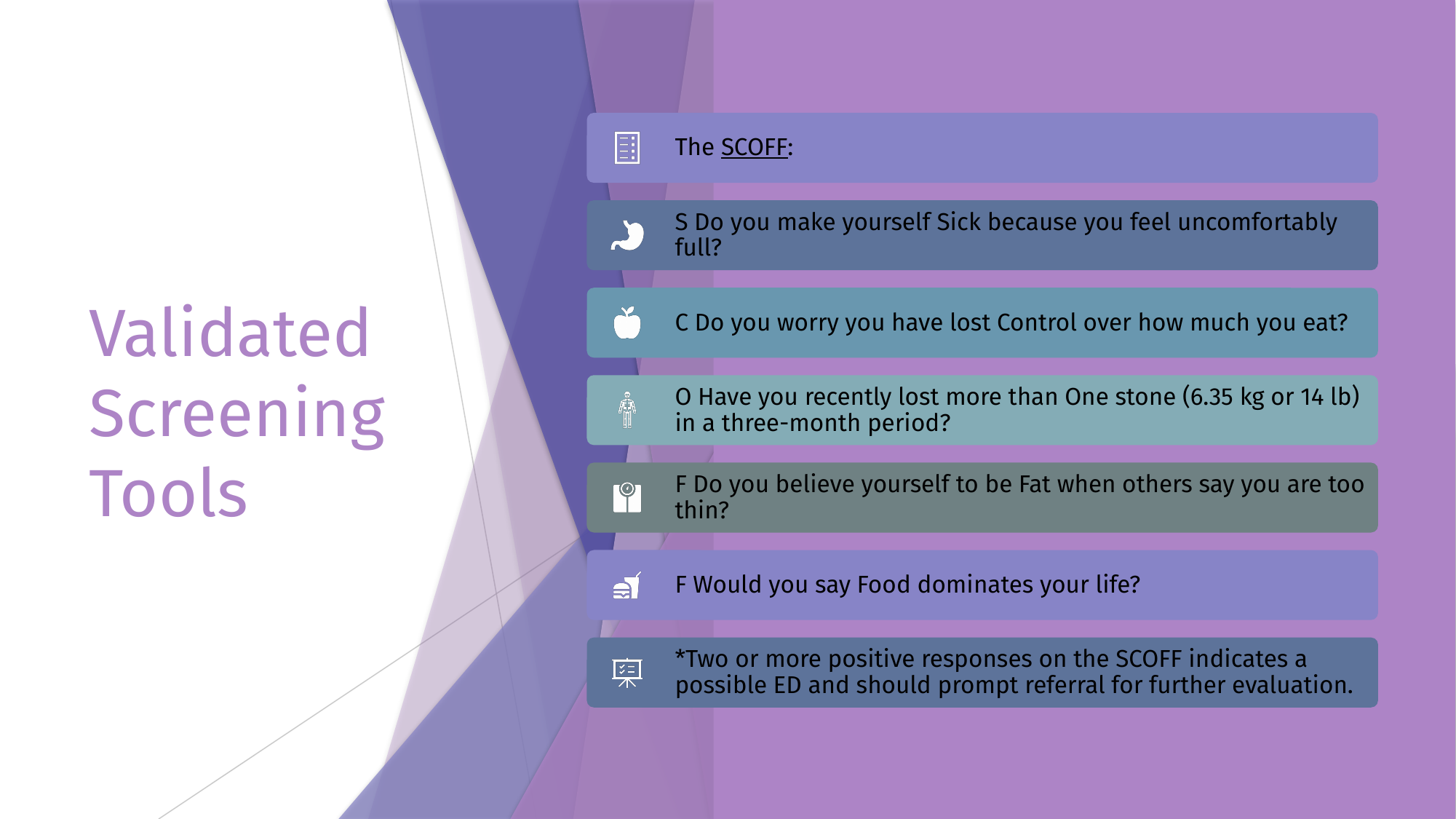

The SCOFF:
S Do you make yourself Sick because you feel uncomfortably full?
C Do you worry you have lost Control over how much you eat?
O Have you recently lost more than One stone (6.35 kg or 14 lb) in a three-month period?
F Do you believe yourself to be Fat when others say you are too thin?
F Would you say Food dominates your life?
*Two or more positive responses on the SCOFF indicates a possible ED and should prompt referral for further evaluation.
# Validated Screening Tools